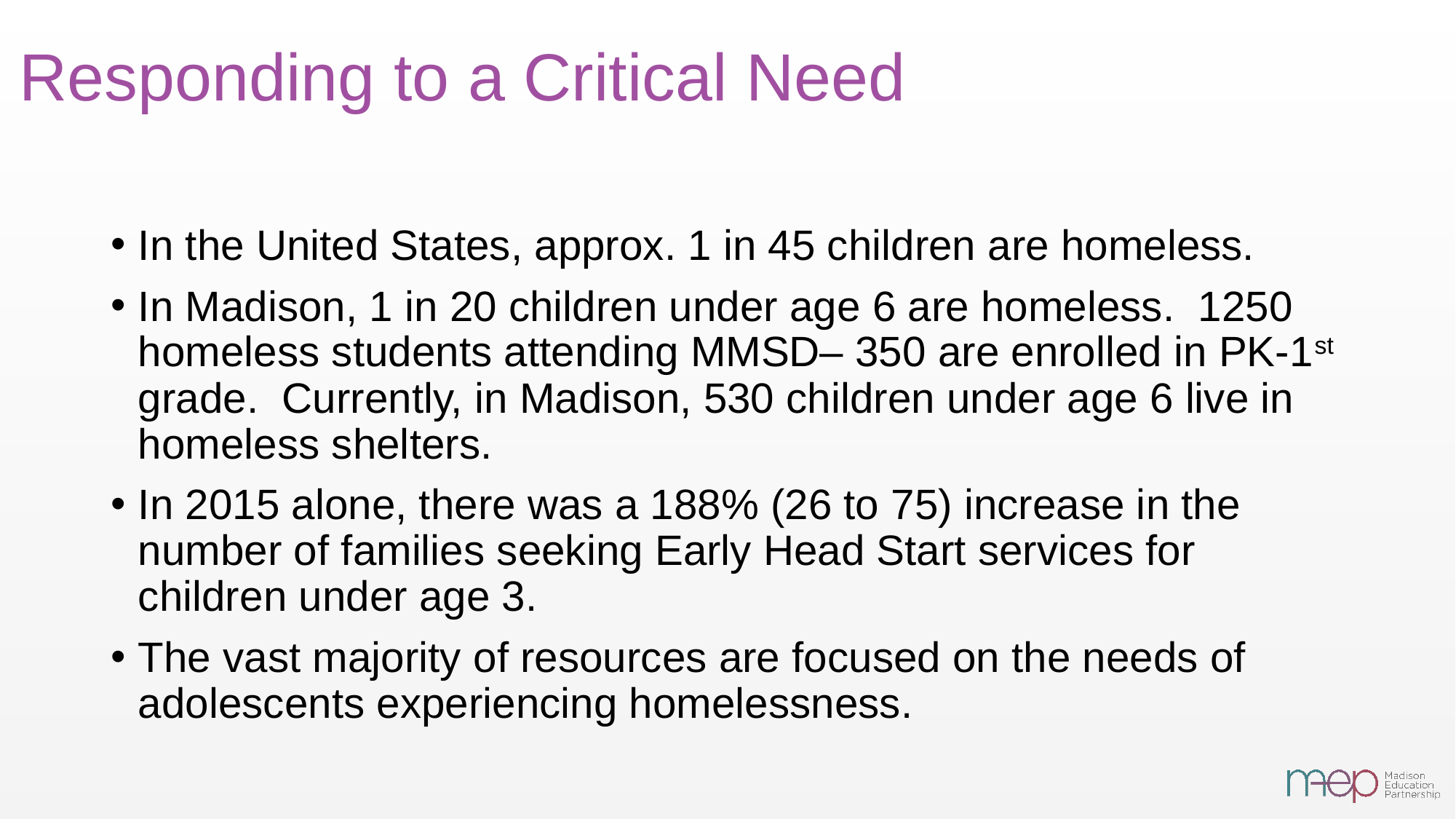

# Responding to a Critical Need
In the United States, approx. 1 in 45 children are homeless.
In Madison, 1 in 20 children under age 6 are homeless.  1250 homeless students attending MMSD– 350 are enrolled in PK-1st grade.  Currently, in Madison, 530 children under age 6 live in homeless shelters.
In 2015 alone, there was a 188% (26 to 75) increase in the number of families seeking Early Head Start services for children under age 3.
The vast majority of resources are focused on the needs of adolescents experiencing homelessness.